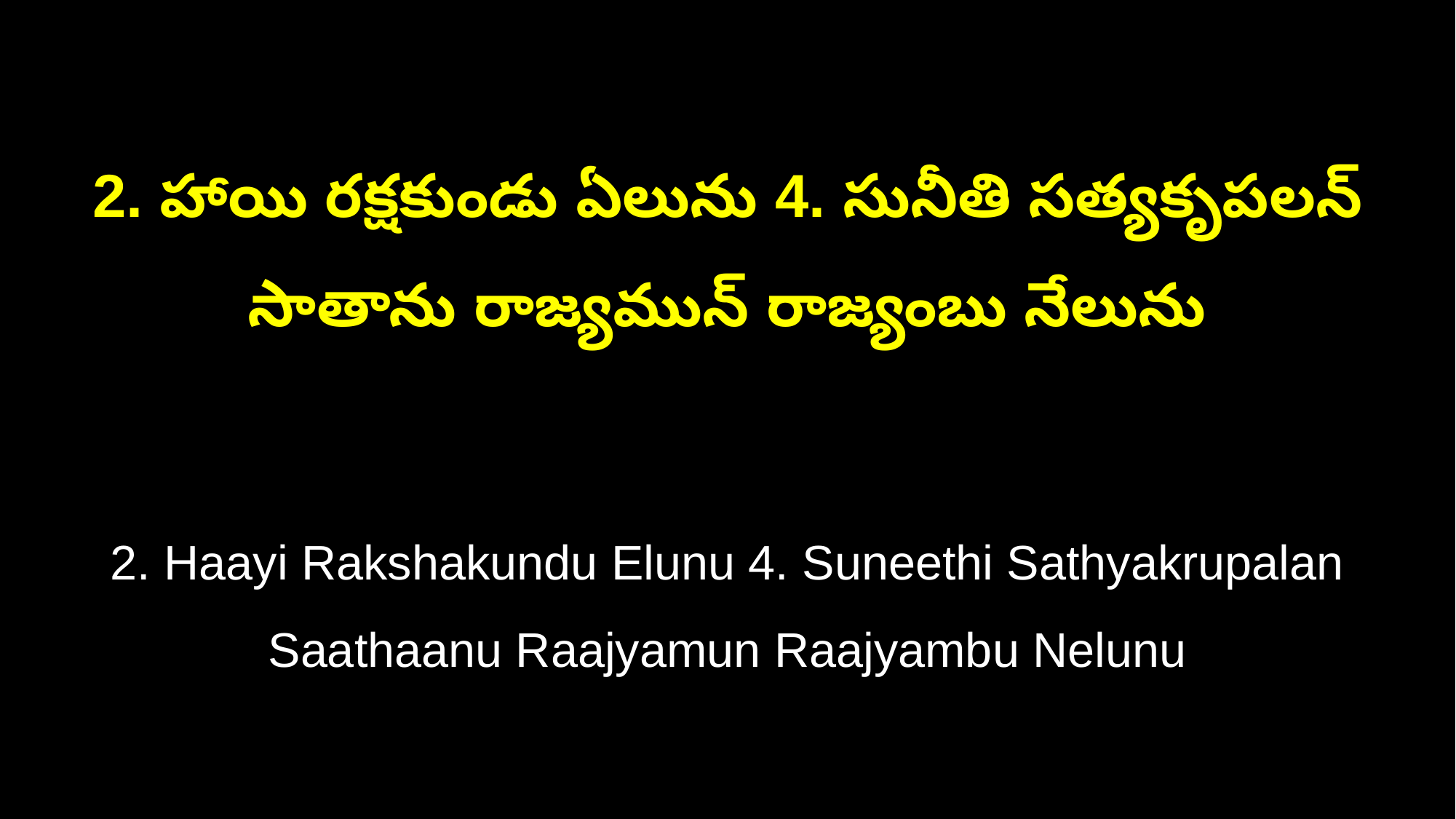

2. హాయి రక్షకుండు ఏలును 4. సునీతి సత్యకృపలన్‌
సాతాను రాజ్యమున్‌ రాజ్యంబు నేలును
2. Haayi Rakshakundu Elunu 4. Suneethi Sathyakrupalan
Saathaanu Raajyamun Raajyambu Nelunu